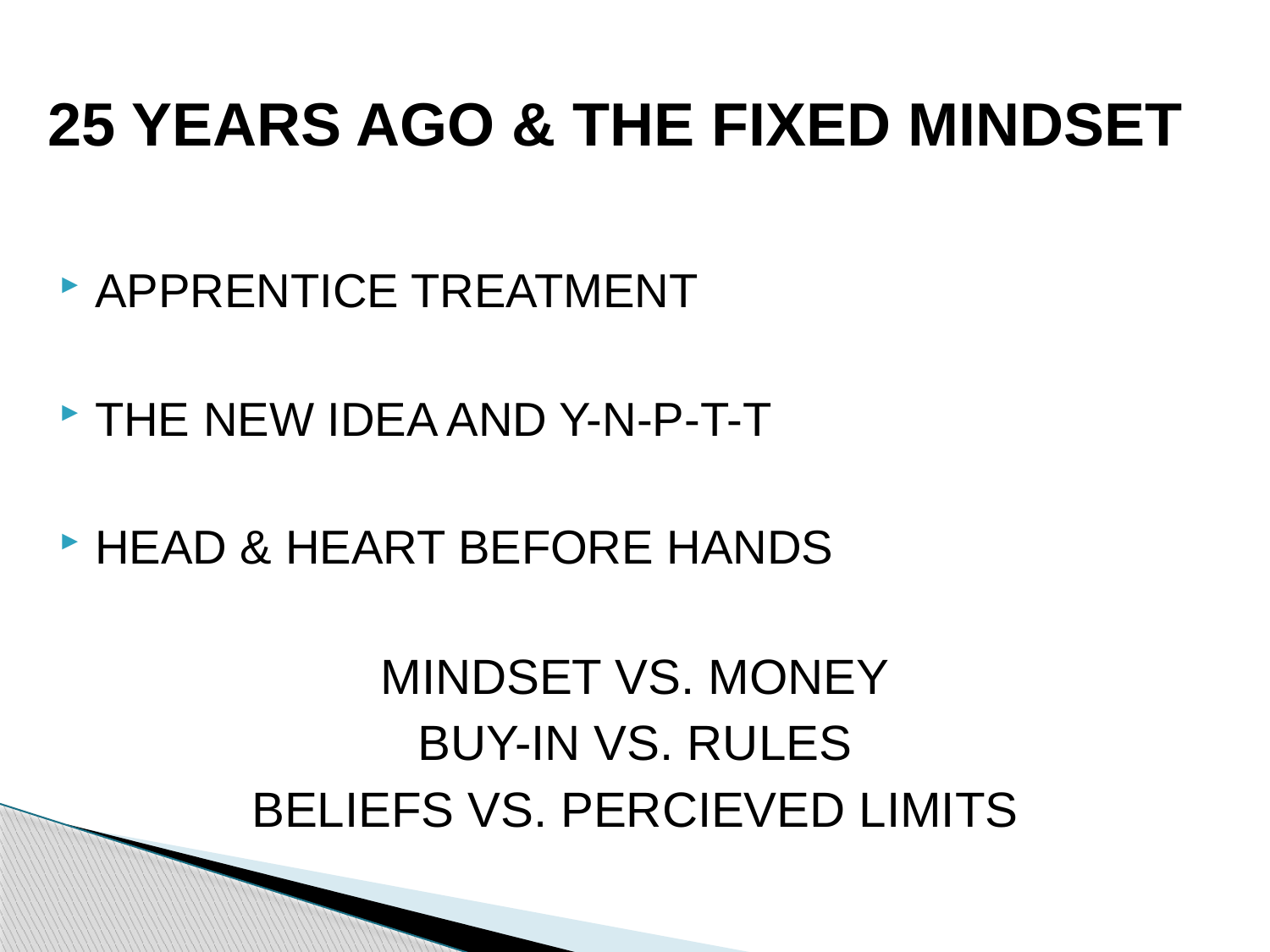

# 25 YEARS AGO & THE FIXED MINDSET
APPRENTICE TREATMENT

THE NEW IDEA AND Y-N-P-T-T

HEAD & HEART BEFORE HANDS

MINDSET VS. MONEY
BUY-IN VS. RULES
BELIEFS VS. PERCIEVED LIMITS